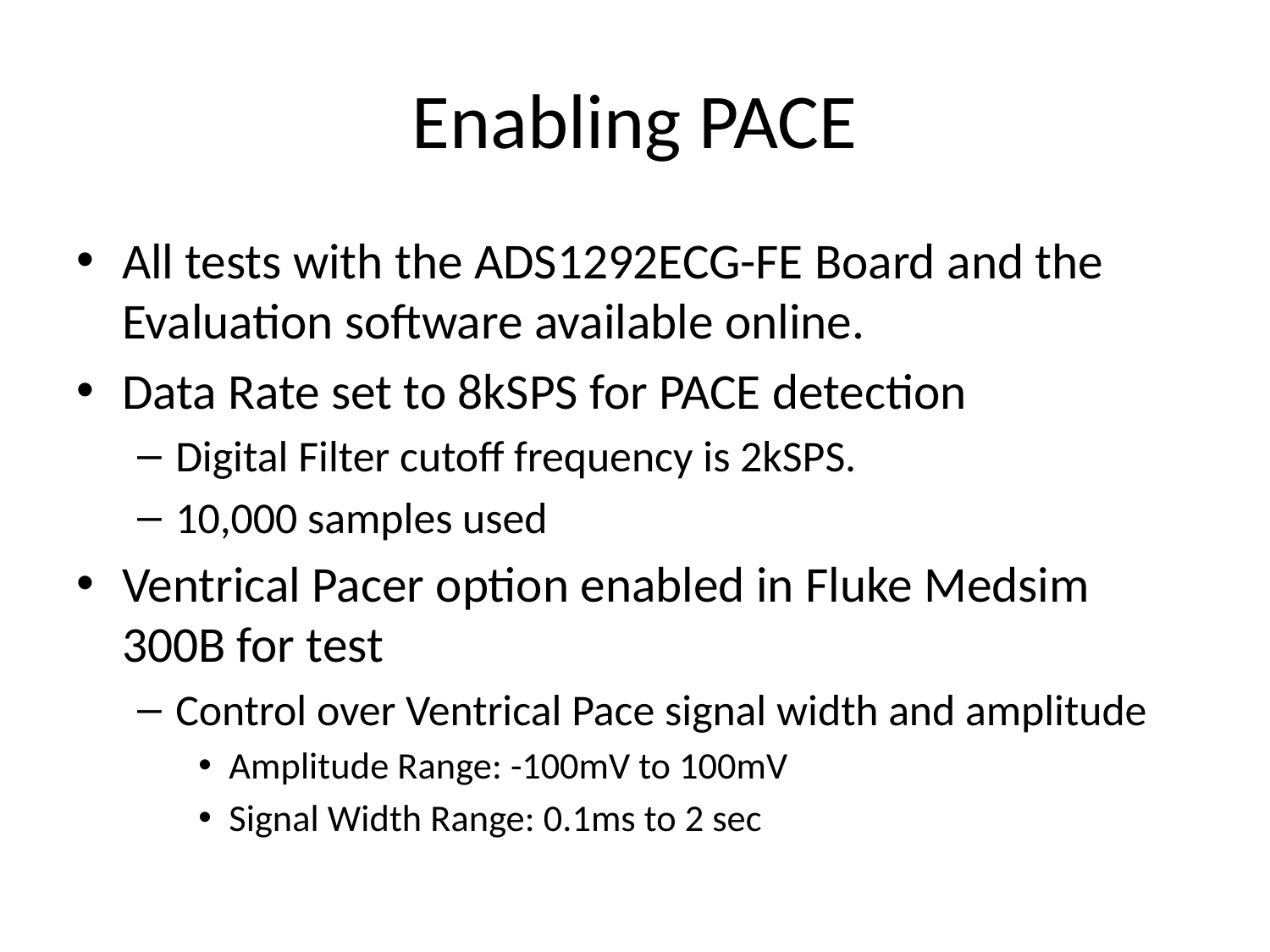

# Enabling PACE
All tests with the ADS1292ECG-FE Board and the Evaluation software available online.
Data Rate set to 8kSPS for PACE detection
Digital Filter cutoff frequency is 2kSPS.
10,000 samples used
Ventrical Pacer option enabled in Fluke Medsim 300B for test
Control over Ventrical Pace signal width and amplitude
Amplitude Range: -100mV to 100mV
Signal Width Range: 0.1ms to 2 sec